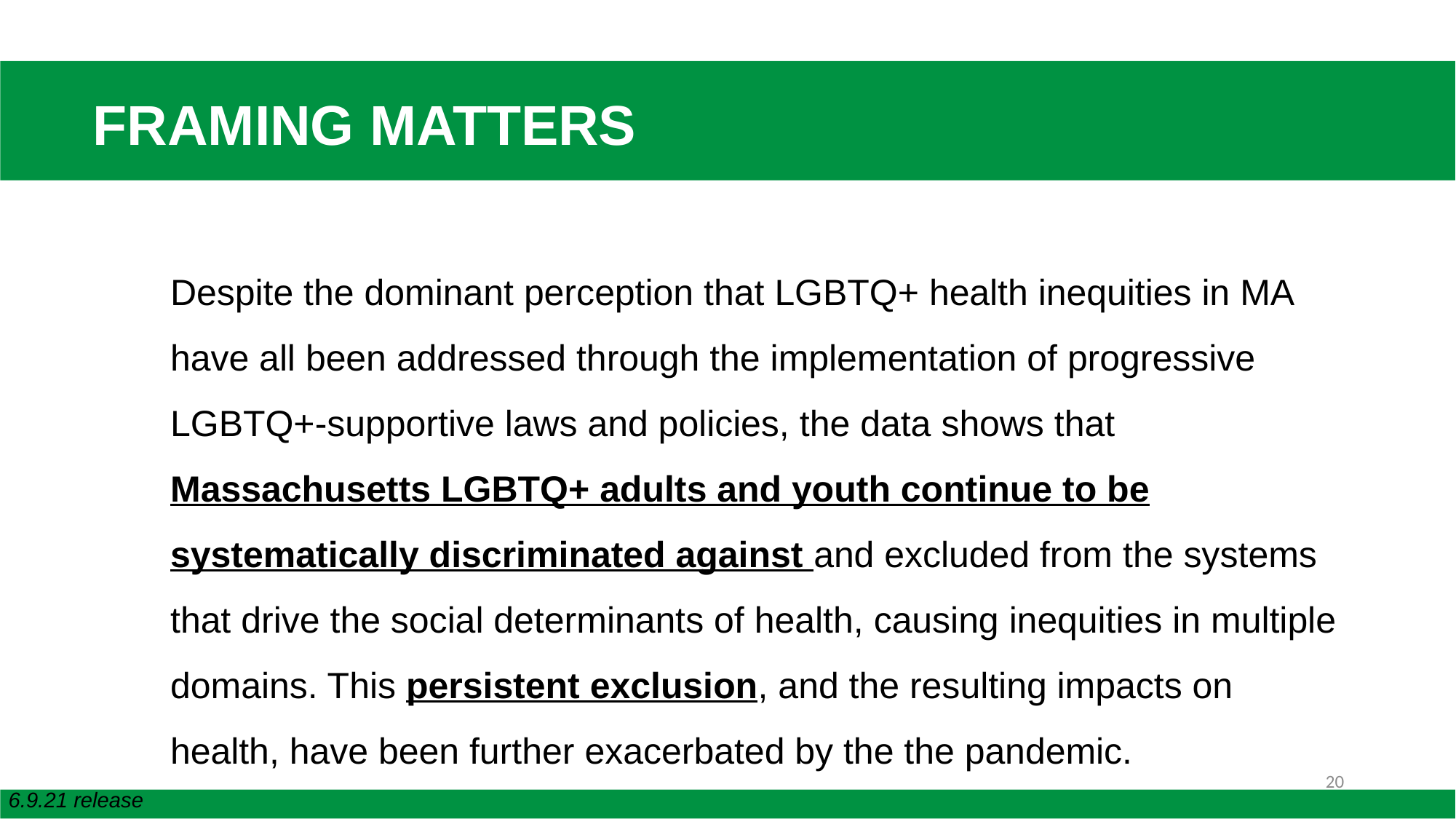

# FRAMING MATTERS

Despite the dominant perception that LGBTQ+ health inequities in MA have all been addressed through the implementation of progressive LGBTQ+-supportive laws and policies, the data shows that Massachusetts LGBTQ+ adults and youth continue to be systematically discriminated against and excluded from the systems that drive the social determinants of health, causing inequities in multiple domains. This persistent exclusion, and the resulting impacts on health, have been further exacerbated by the the pandemic.
20
6.9.21 release